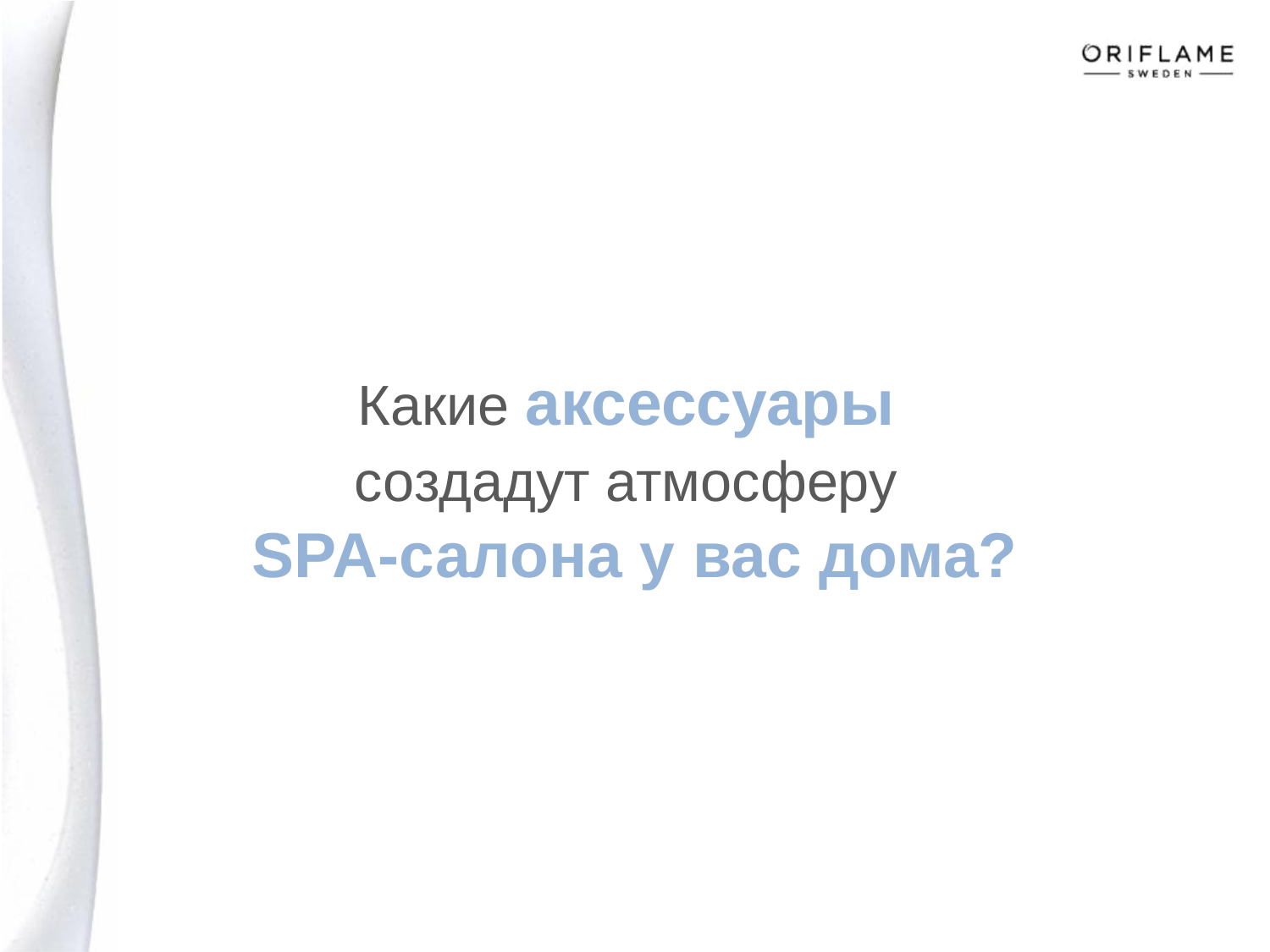

# Какие аксессуары создадут атмосферу SPA-салона у вас дома?